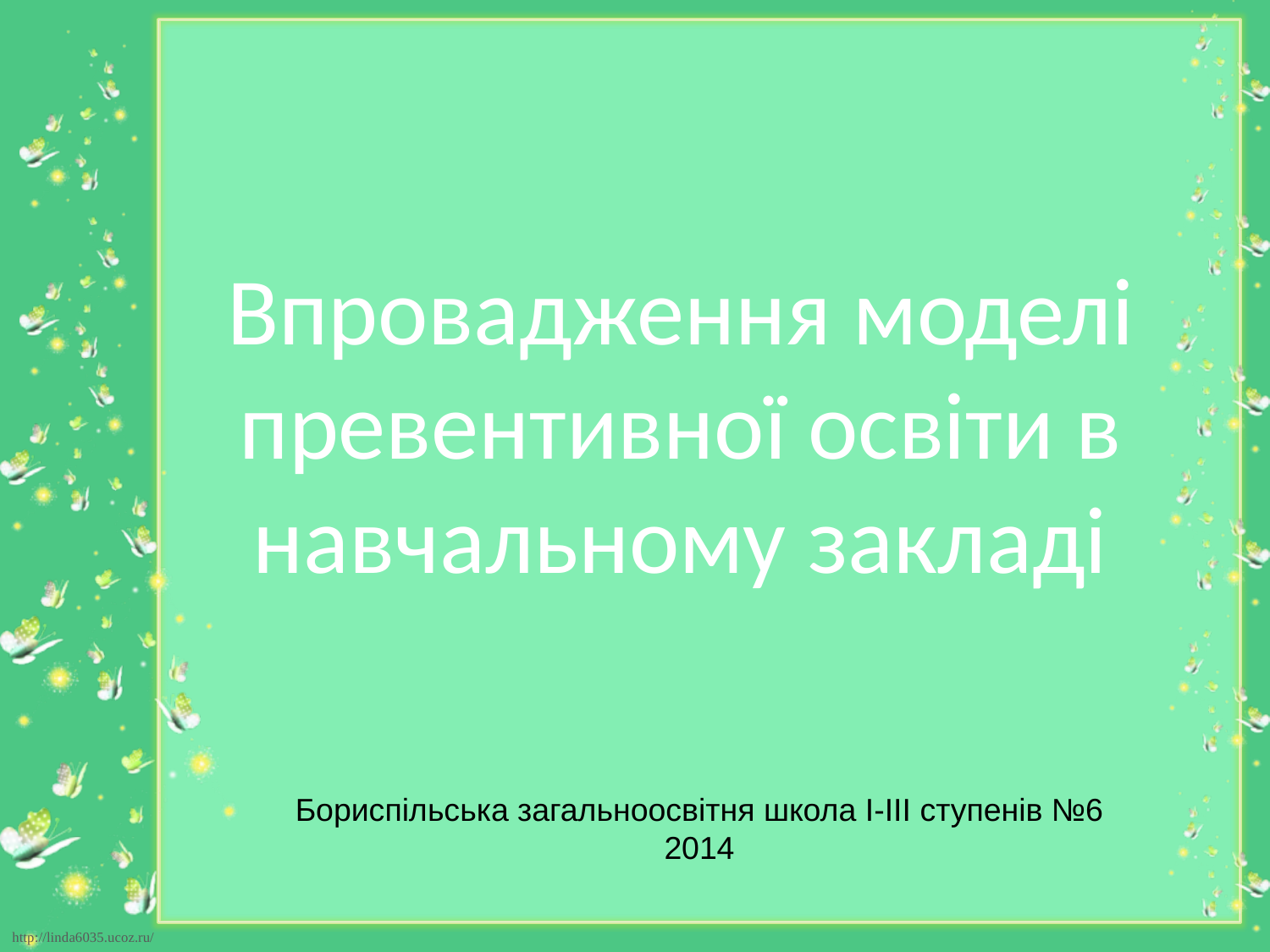

# Впровадження моделі превентивної освіти в навчальному закладі

Бориспільська загальноосвітня школа І-ІІІ ступенів №6
2014